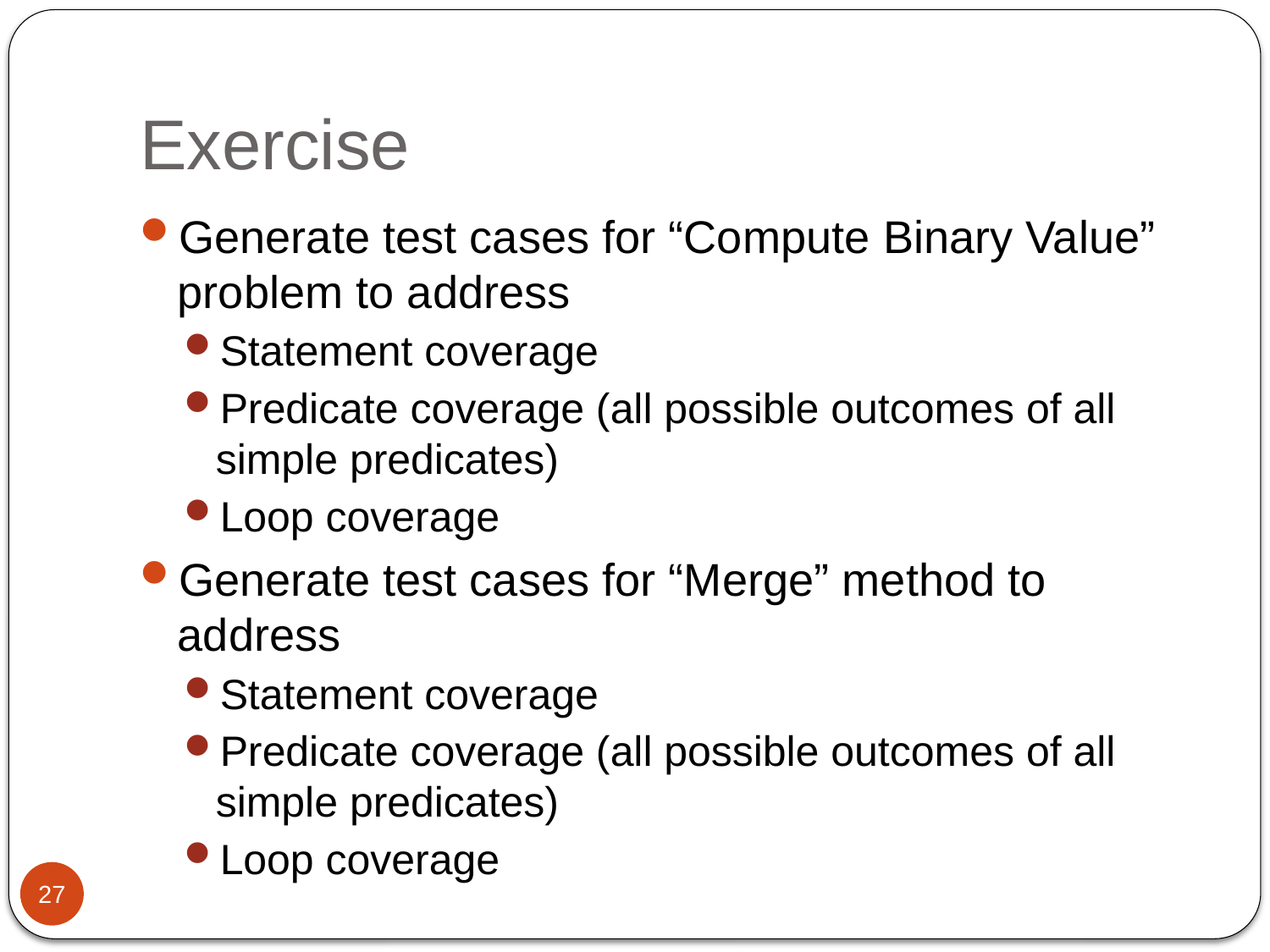

# Exercise
Generate test cases for “Compute Binary Value” problem to address
Statement coverage
Predicate coverage (all possible outcomes of all simple predicates)
Loop coverage
Generate test cases for “Merge” method to address
Statement coverage
Predicate coverage (all possible outcomes of all simple predicates)
Loop coverage

27